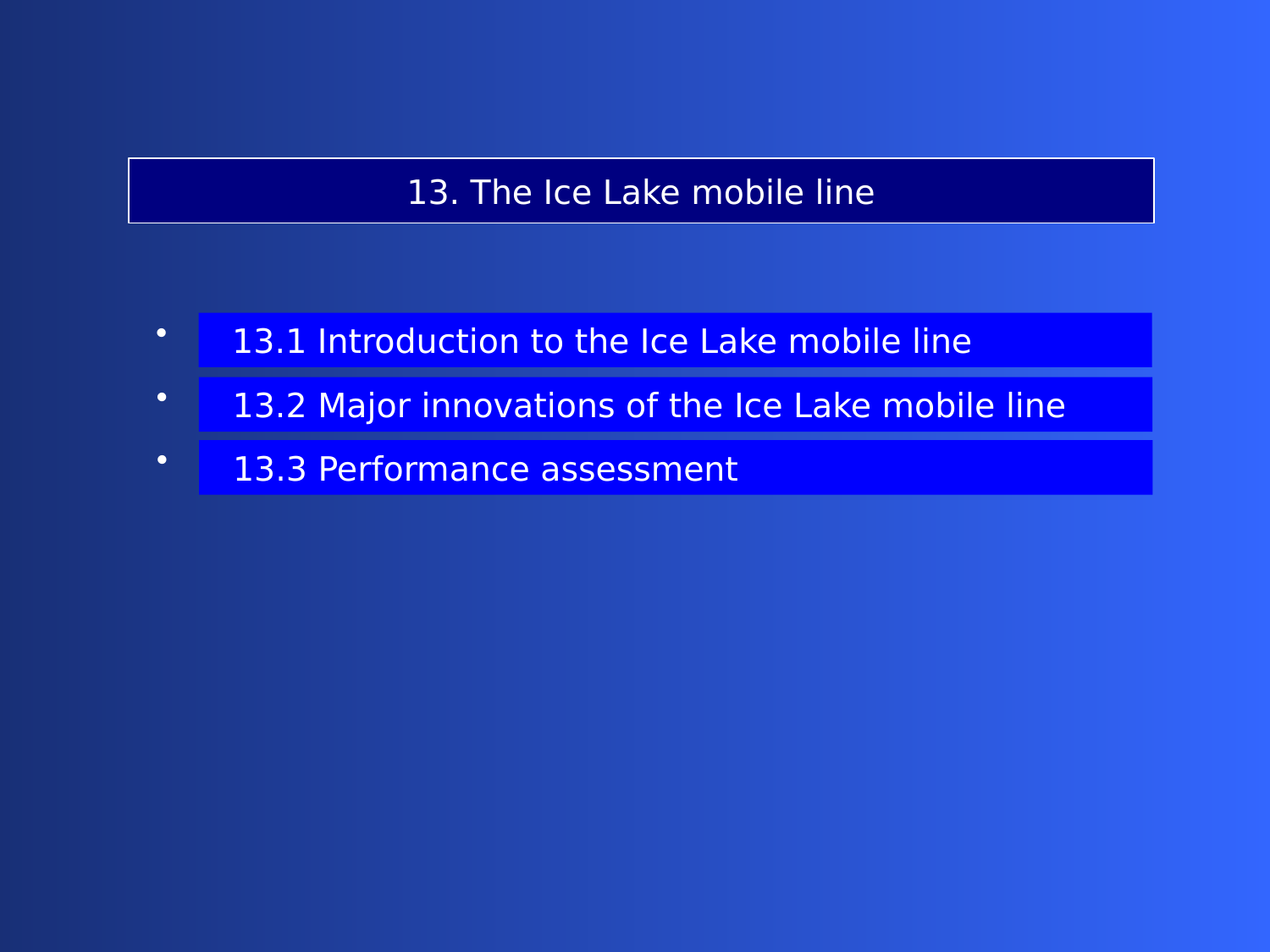

13. The Ice Lake mobile line

  13.1 Introduction to the Ice Lake mobile line

  13.2 Major innovations of the Ice Lake mobile line

  13.3 Performance assessment